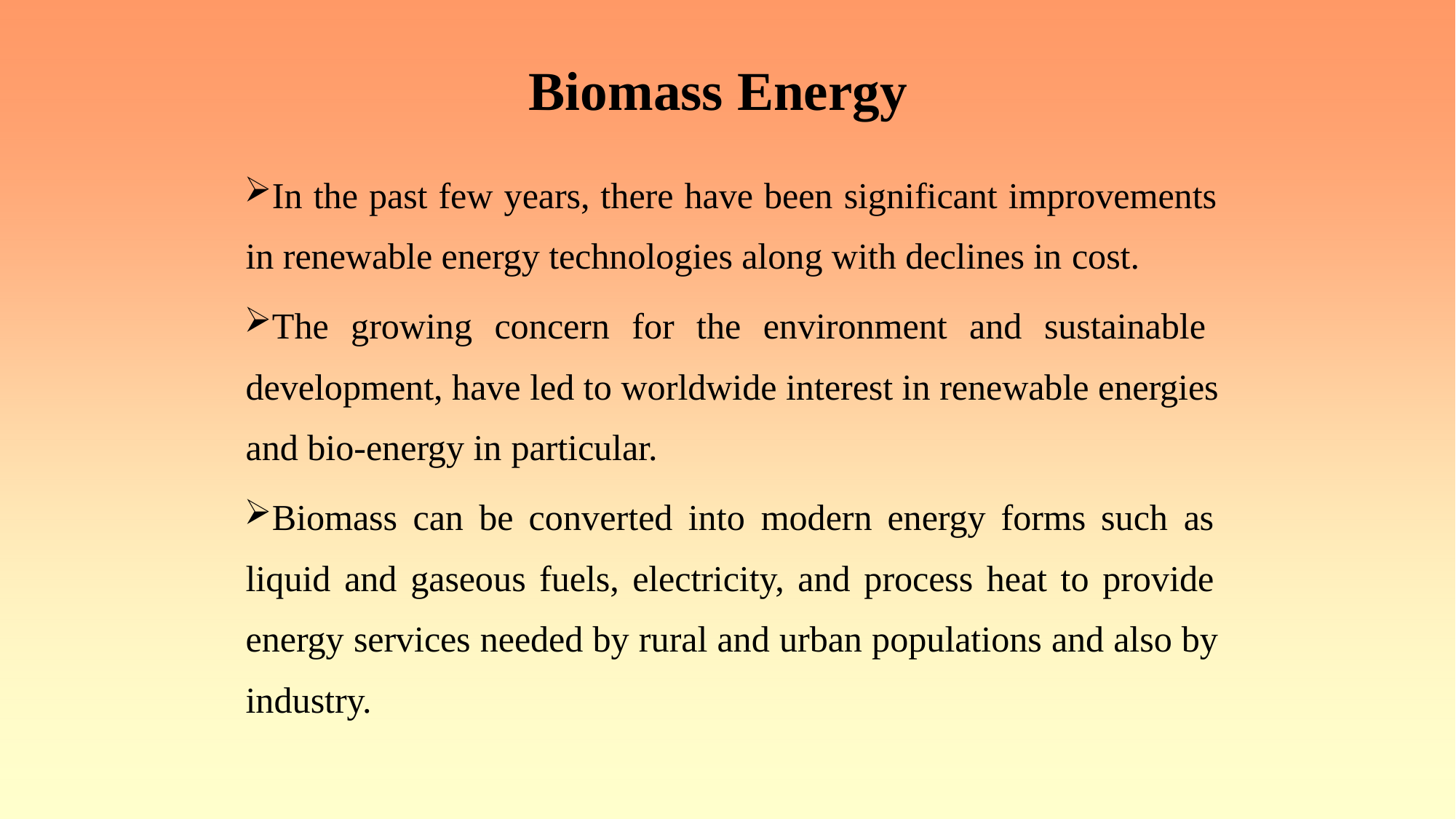

# Biomass Energy
In the past few years, there have been significant improvements  in renewable energy technologies along with declines in cost.
The growing concern for the environment and sustainable  development, have led to worldwide interest in renewable energies  and bio-energy in particular.
Biomass can be converted into modern energy forms such as  liquid and gaseous fuels, electricity, and process heat to provide  energy services needed by rural and urban populations and also by  industry.